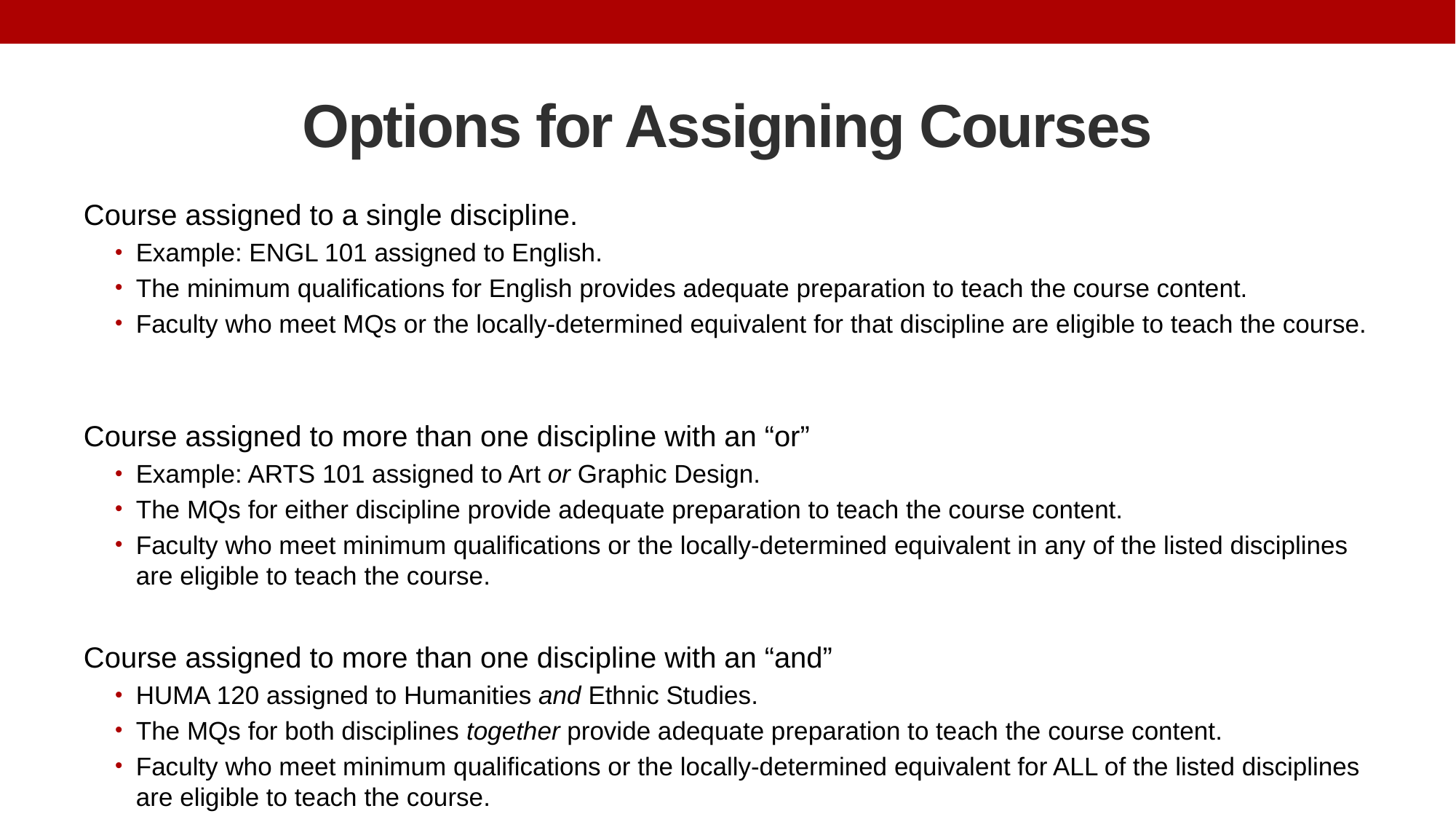

# Options for Assigning Courses
Course assigned to a single discipline.
Example: ENGL 101 assigned to English.
The minimum qualifications for English provides adequate preparation to teach the course content.
Faculty who meet MQs or the locally-determined equivalent for that discipline are eligible to teach the course.

Course assigned to more than one discipline with an “or”
Example: ARTS 101 assigned to Art or Graphic Design.
The MQs for either discipline provide adequate preparation to teach the course content.
Faculty who meet minimum qualifications or the locally-determined equivalent in any of the listed disciplines are eligible to teach the course.

Course assigned to more than one discipline with an “and”
HUMA 120 assigned to Humanities and Ethnic Studies.
The MQs for both disciplines together provide adequate preparation to teach the course content.
Faculty who meet minimum qualifications or the locally-determined equivalent for ALL of the listed disciplines are eligible to teach the course.